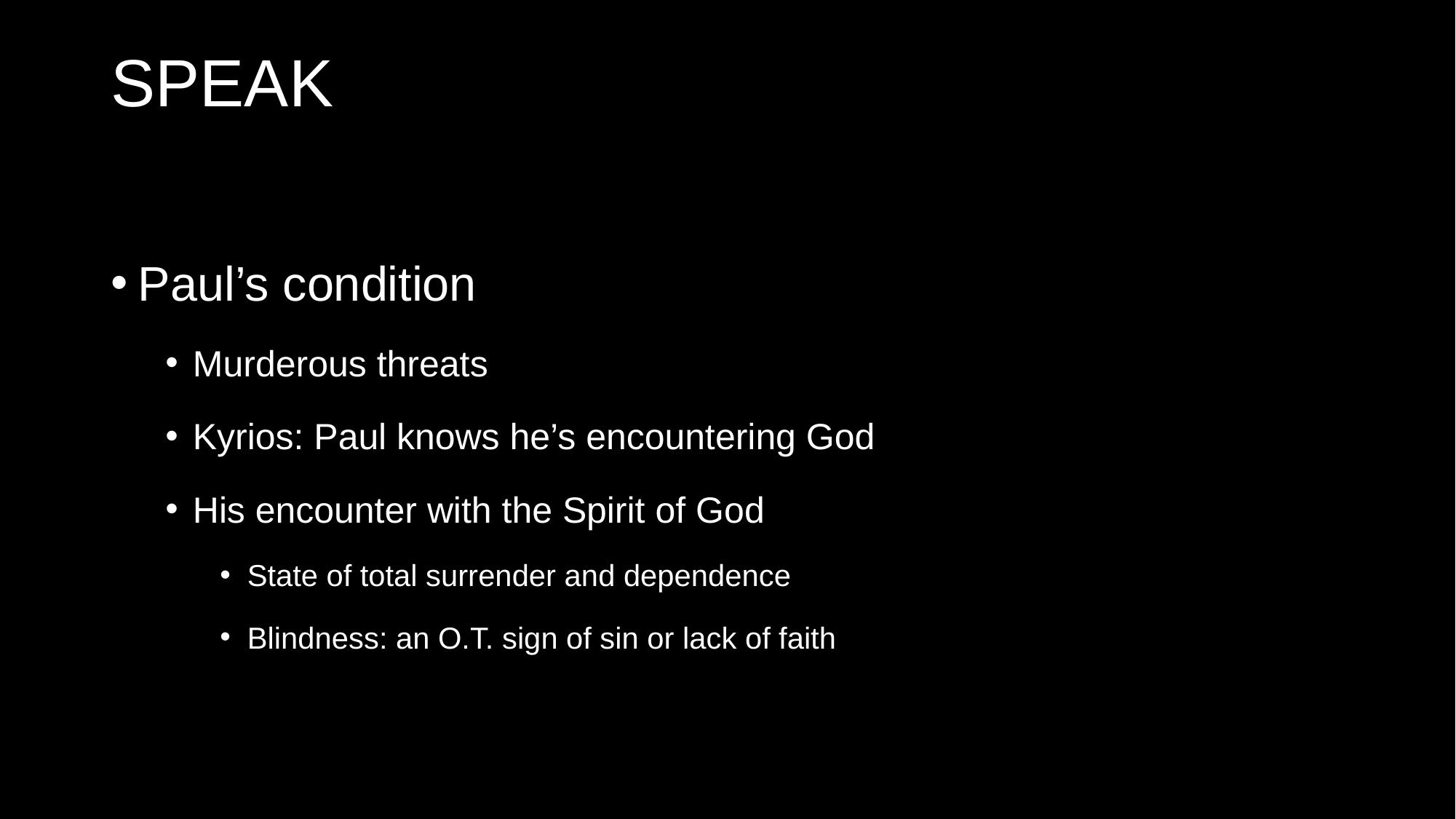

# SPEAK
Paul’s condition
Murderous threats
Kyrios: Paul knows he’s encountering God
His encounter with the Spirit of God
State of total surrender and dependence
Blindness: an O.T. sign of sin or lack of faith